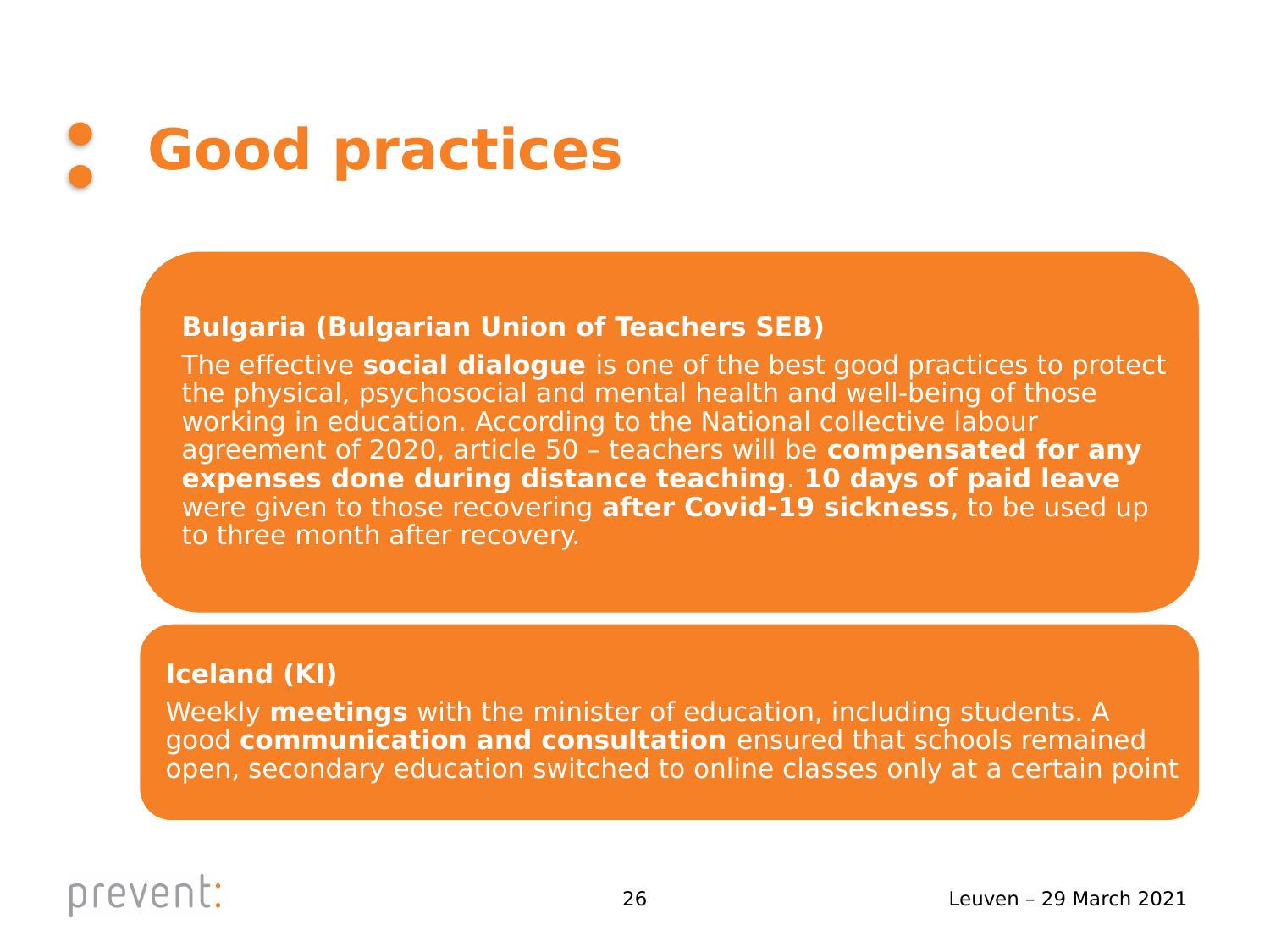

# Good practices
Bulgaria (Bulgarian Union of Teachers SEB)
The effective social dialogue is one of the best good practices to protect the physical, psychosocial and mental health and well-being of those working in education. According to the National collective labour agreement of 2020, article 50 – teachers will be compensated for any expenses done during distance teaching. 10 days of paid leave were given to those recovering after Covid-19 sickness, to be used up to three month after recovery.
Iceland (KI)
Weekly meetings with the minister of education, including students. A good communication and consultation ensured that schools remained open, secondary education switched to online classes only at a certain point
26
Leuven – 29 March 2021